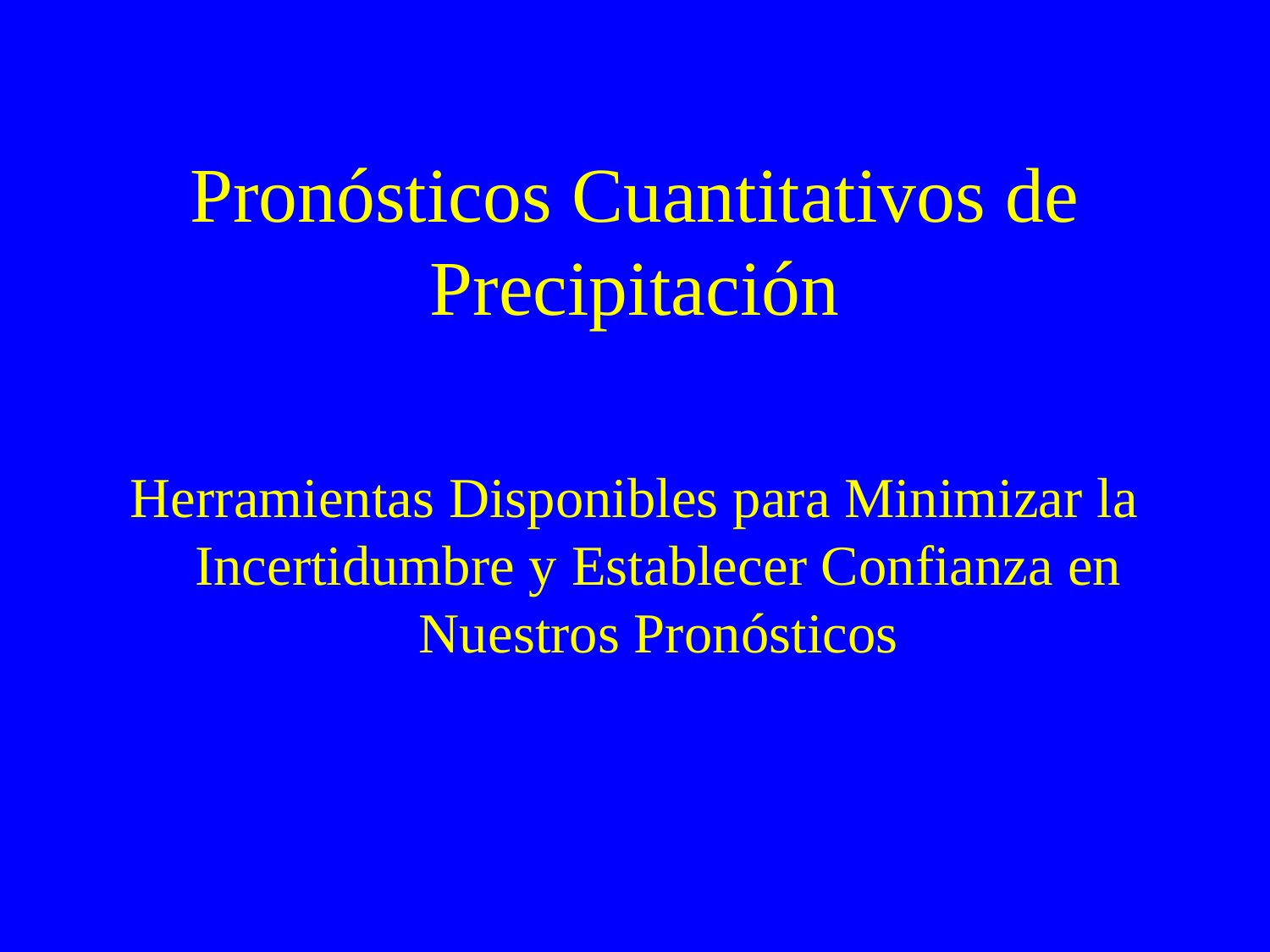

# Pronósticos Cuantitativos de Precipitación
Herramientas Disponibles para Minimizar la Incertidumbre y Establecer Confianza en Nuestros Pronósticos